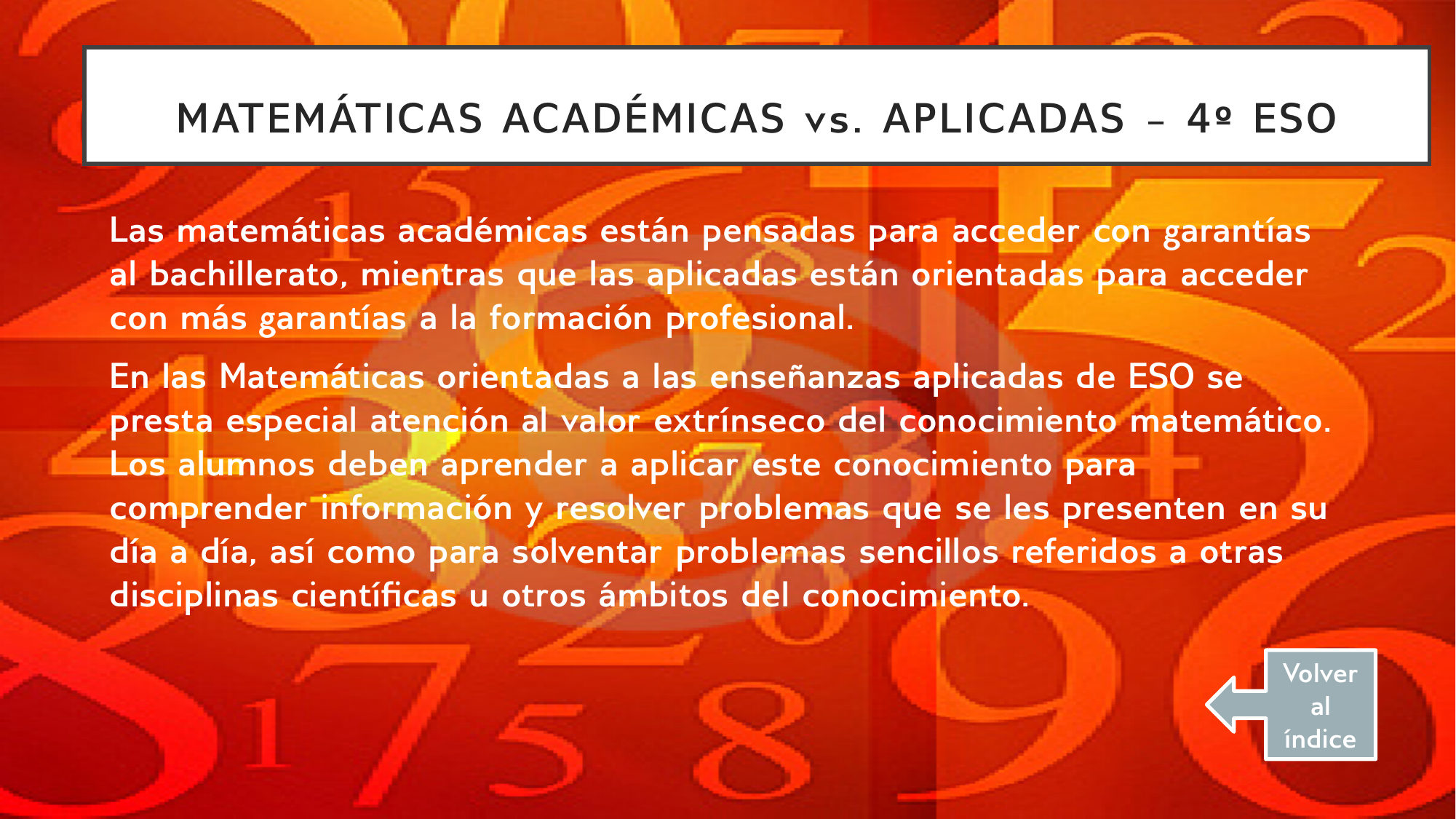

# MATEMÁTICAS ACADÉMICAS vs. APLICADAS – 4º ESO
Las matemáticas académicas están pensadas para acceder con garantías al bachillerato, mientras que las aplicadas están orientadas para acceder con más garantías a la formación profesional.
En las Matemáticas orientadas a las enseñanzas aplicadas de ESO se presta especial atención al valor extrínseco del conocimiento matemático. Los alumnos deben aprender a aplicar este conocimiento para comprender información y resolver problemas que se les presenten en su día a día, así como para solventar problemas sencillos referidos a otras disciplinas científicas u otros ámbitos del conocimiento.
Volver al índice